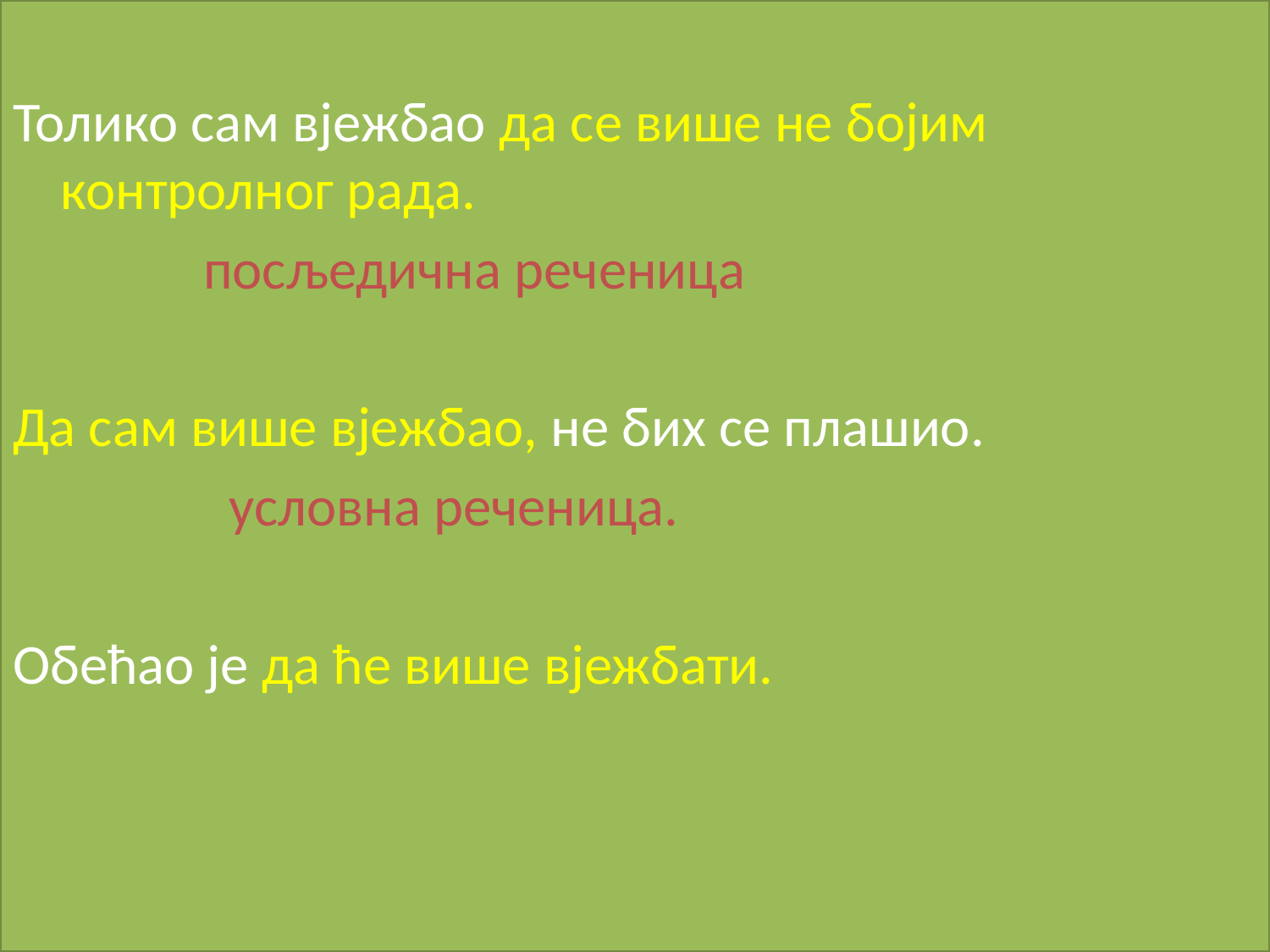

Толико сам вјежбао да се више не бојим контролног рада.
               посљедична реченица

Да сам више вјежбао, не бих се плашио.
                 условна реченица.

Обећао је да ће више вјежбати.

#